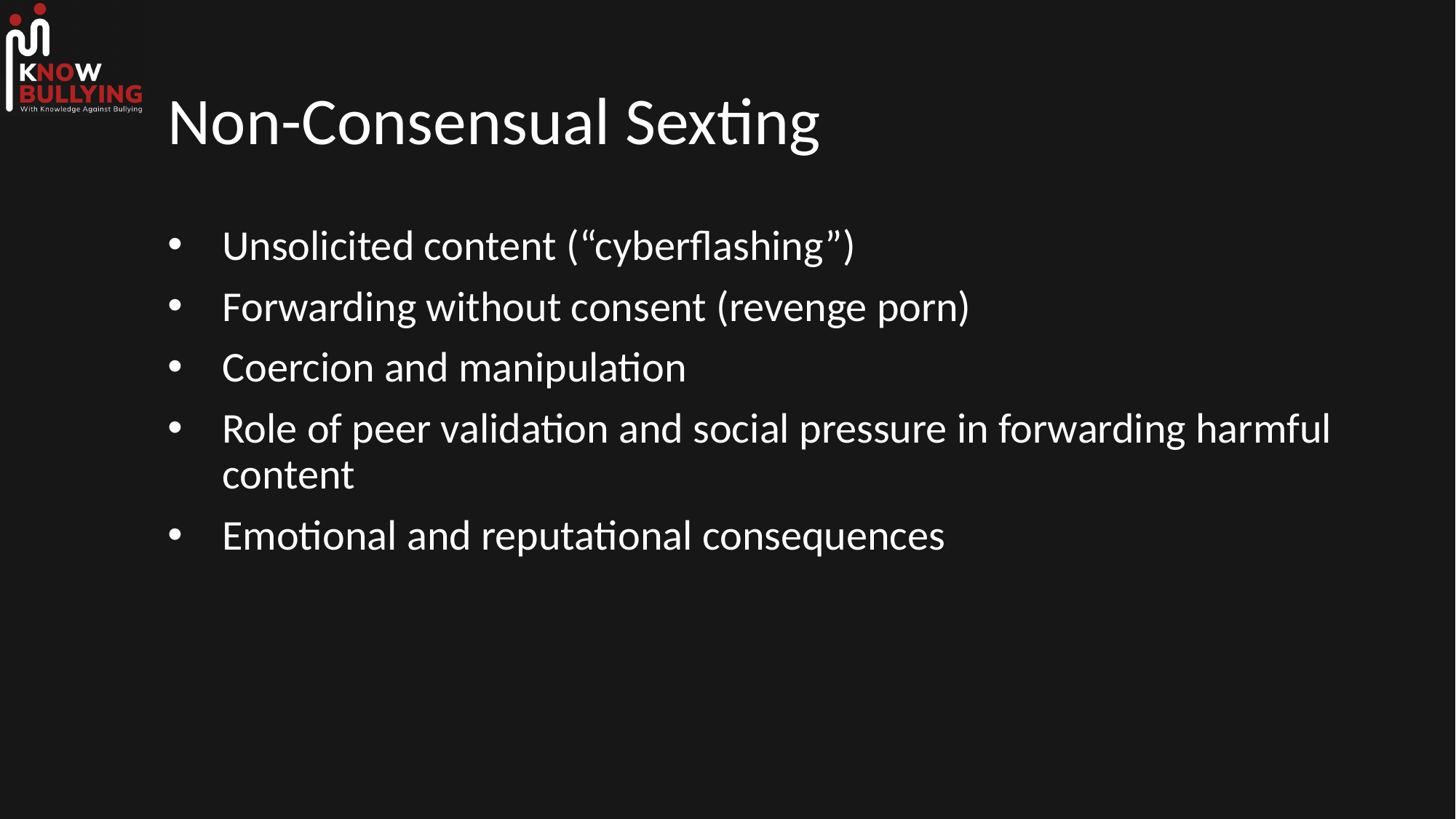

# Non-Consensual Sexting
Unsolicited content (“cyberflashing”)
Forwarding without consent (revenge porn)
Coercion and manipulation
Role of peer validation and social pressure in forwarding harmful content
Emotional and reputational consequences